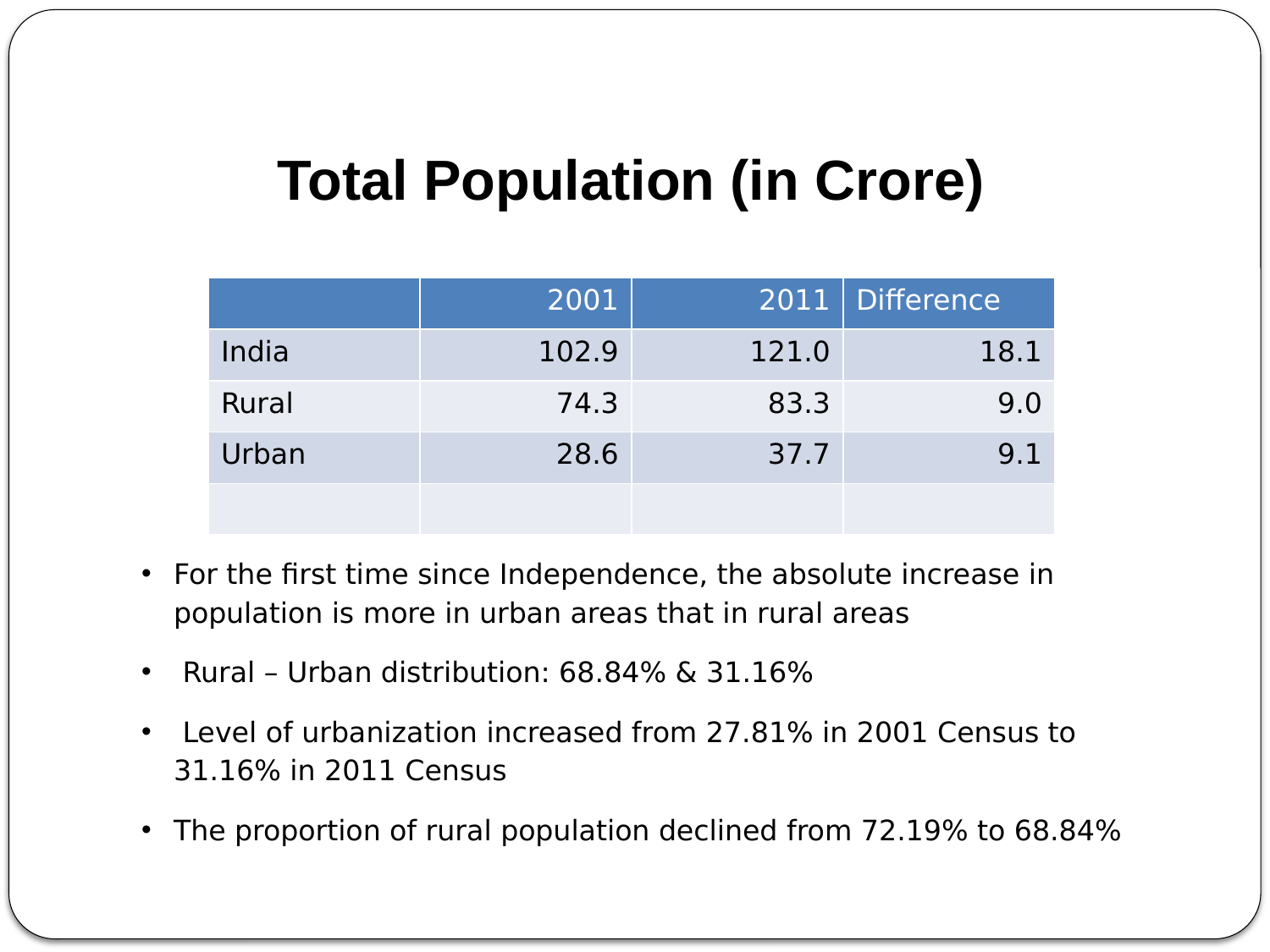

Total Population (in Crore)
|  | 2001 | 2011 | Difference |
| --- | --- | --- | --- |
| India | 102.9 | 121.0 | 18.1 |
| Rural | 74.3 | 83.3 | 9.0 |
| Urban | 28.6 | 37.7 | 9.1 |
|  |  |  |  |
For the first time since Independence, the absolute increase in population is more in urban areas that in rural areas
 Rural – Urban distribution: 68.84% & 31.16%
 Level of urbanization increased from 27.81% in 2001 Census to 31.16% in 2011 Census
The proportion of rural population declined from 72.19% to 68.84%